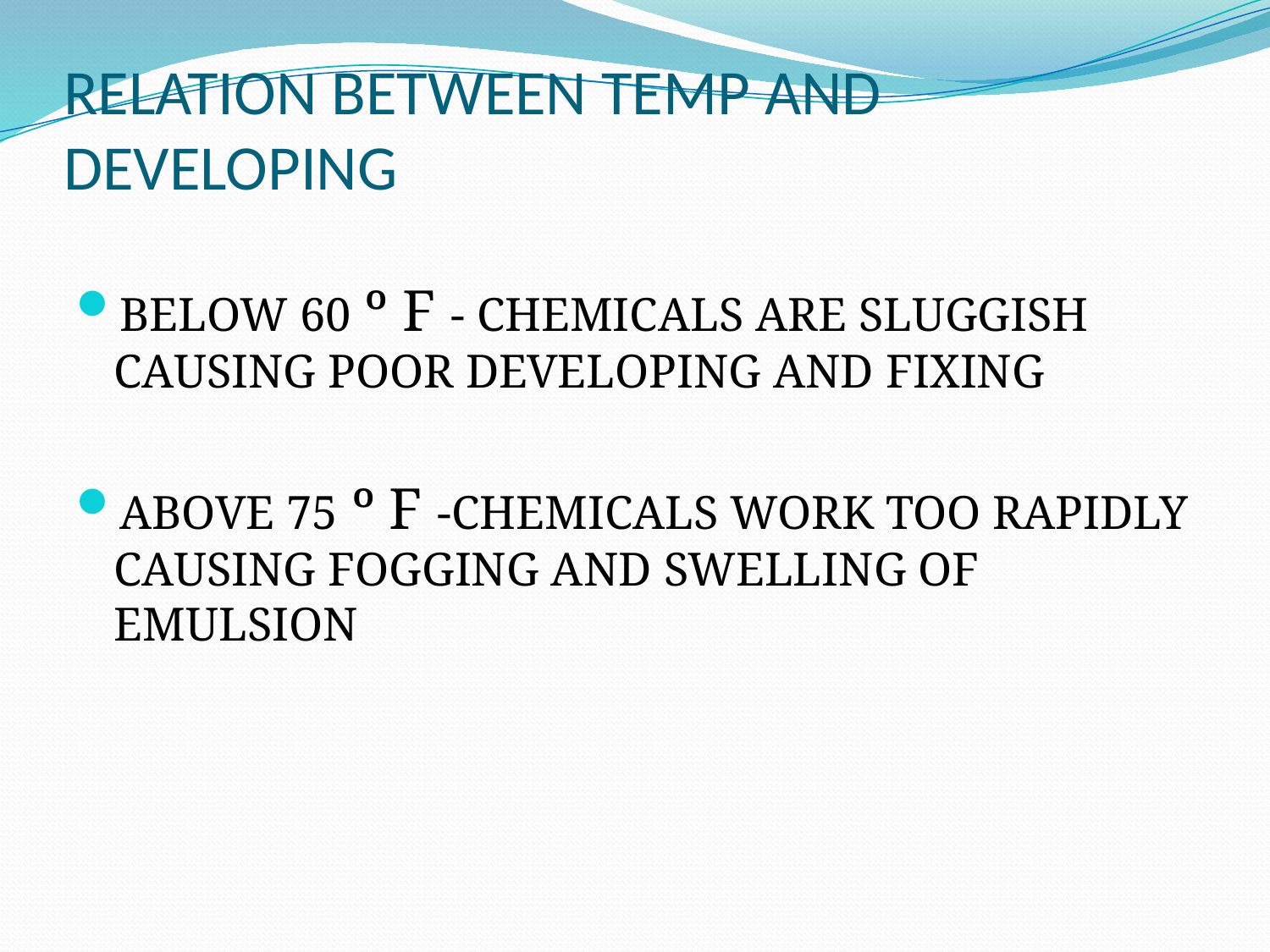

# RELATION BETWEEN TEMP AND DEVELOPING
BELOW 60 º F - CHEMICALS ARE SLUGGISH CAUSING POOR DEVELOPING AND FIXING

ABOVE 75 º F -CHEMICALS WORK TOO RAPIDLY CAUSING FOGGING AND SWELLING OF EMULSION